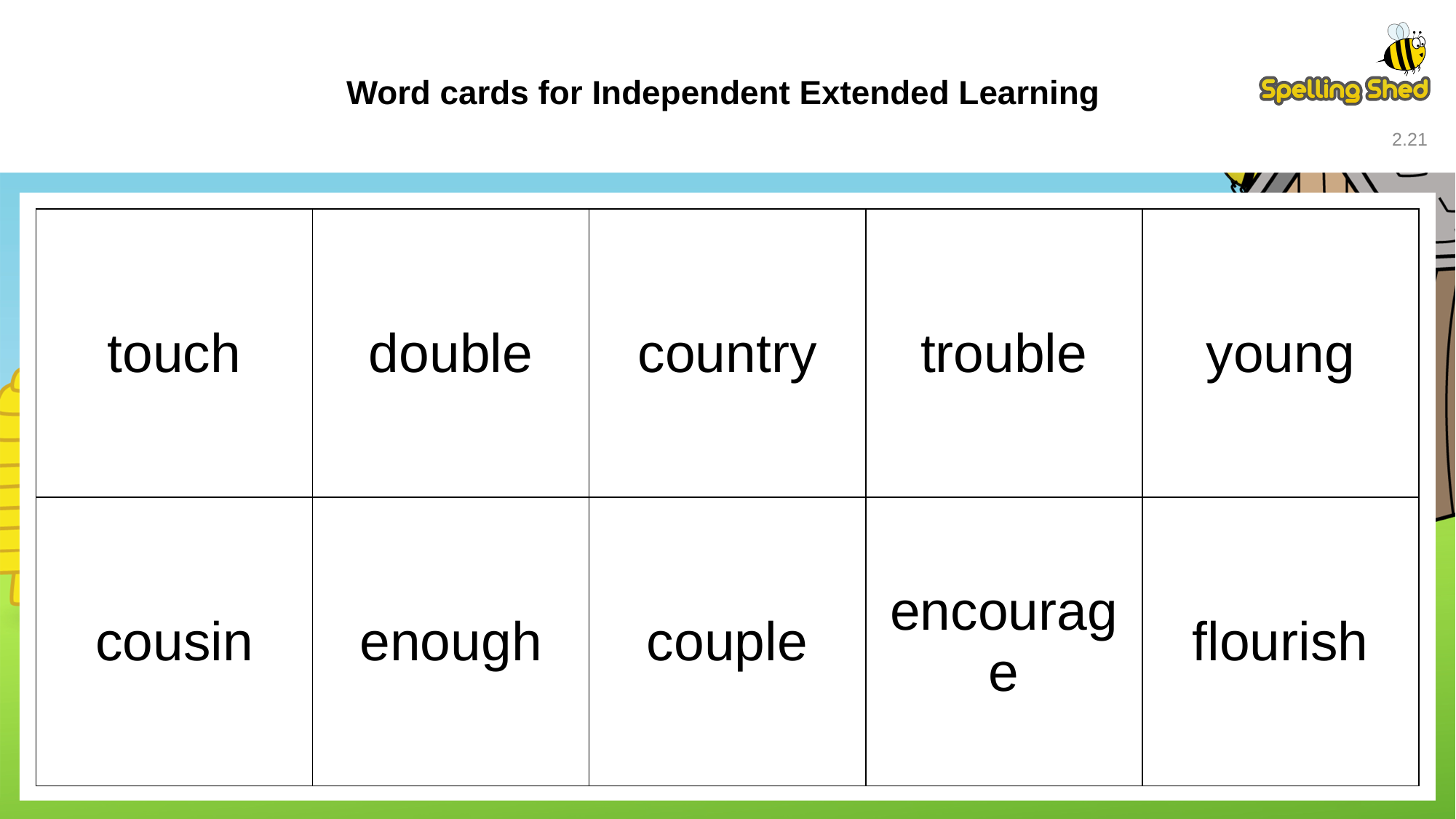

Word cards for Independent Extended Learning

2.21
| touch | double | country | trouble | young |
| --- | --- | --- | --- | --- |
| cousin | enough | couple | encourage | flourish |